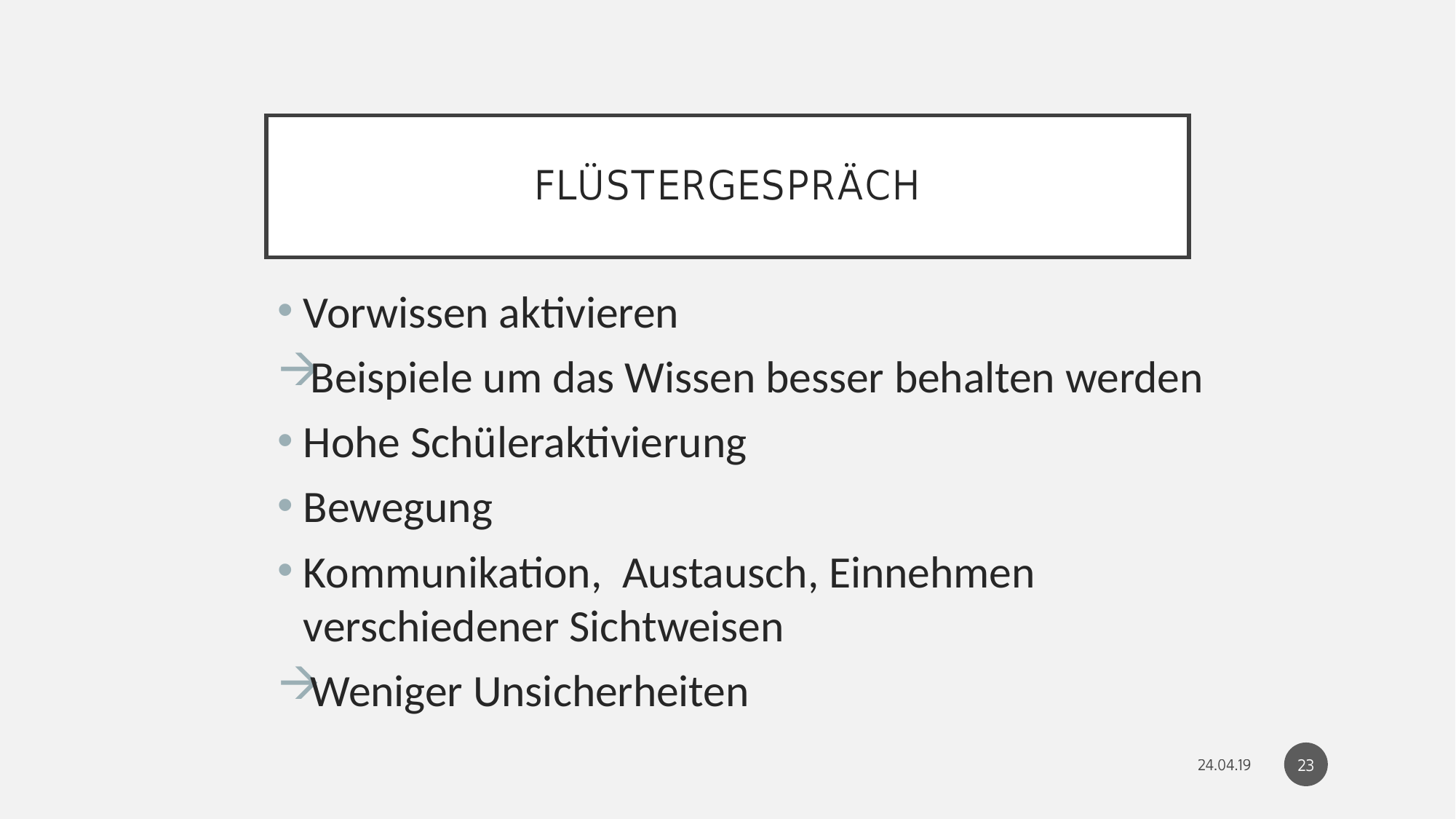

# Flüstergespräch
Vorwissen aktivieren
Beispiele um das Wissen besser behalten werden
Hohe Schüleraktivierung
Bewegung
Kommunikation,  Austausch, Einnehmen verschiedener Sichtweisen
Weniger Unsicherheiten

23
24.04.19